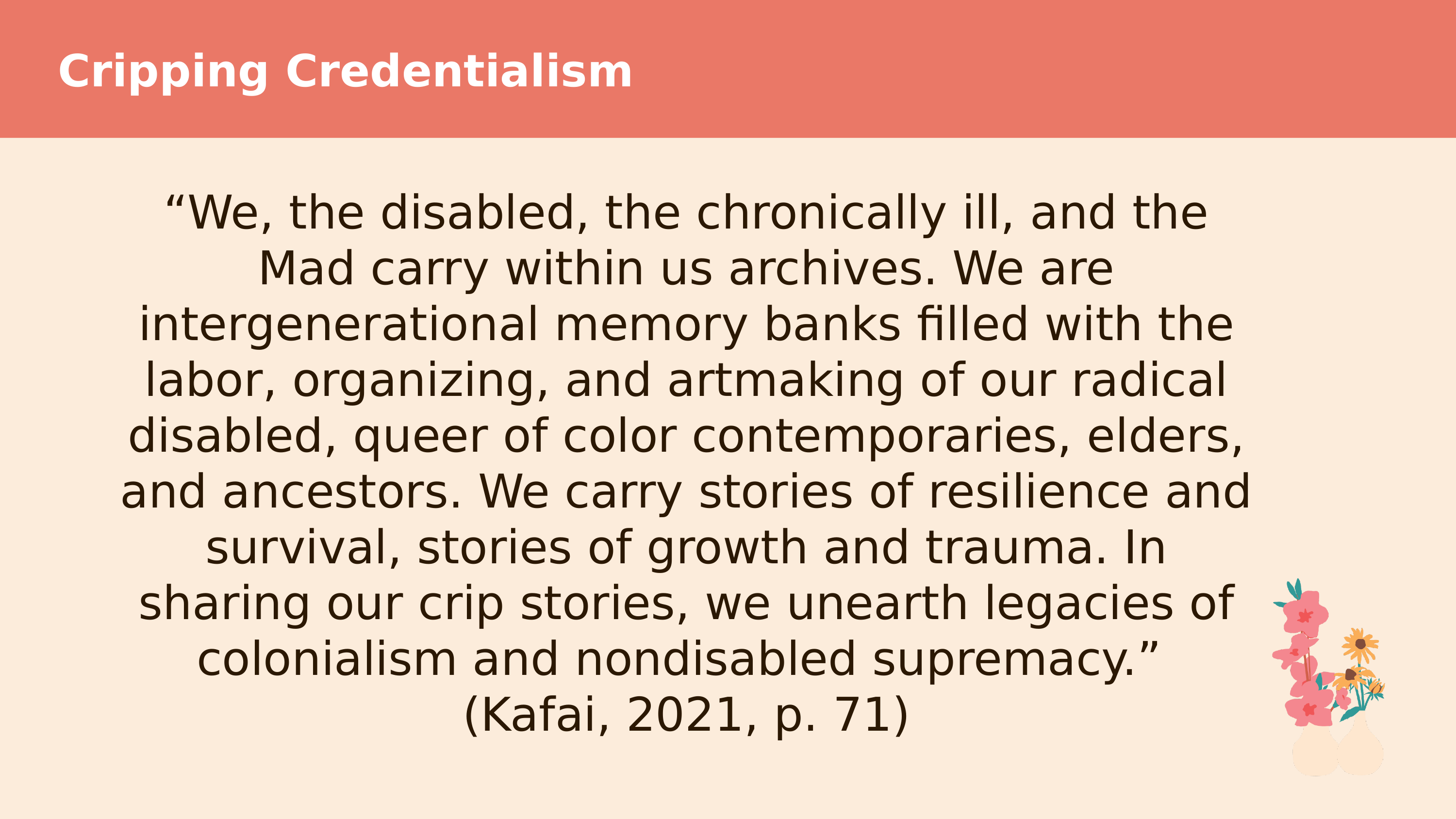

# Cripping Credentialism
“We, the disabled, the chronically ill, and the Mad carry within us archives. We are intergenerational memory banks filled with the labor, organizing, and artmaking of our radical disabled, queer of color contemporaries, elders, and ancestors. We carry stories of resilience and survival, stories of growth and trauma. In sharing our crip stories, we unearth legacies of colonialism and nondisabled supremacy.”
(Kafai, 2021, p. 71)